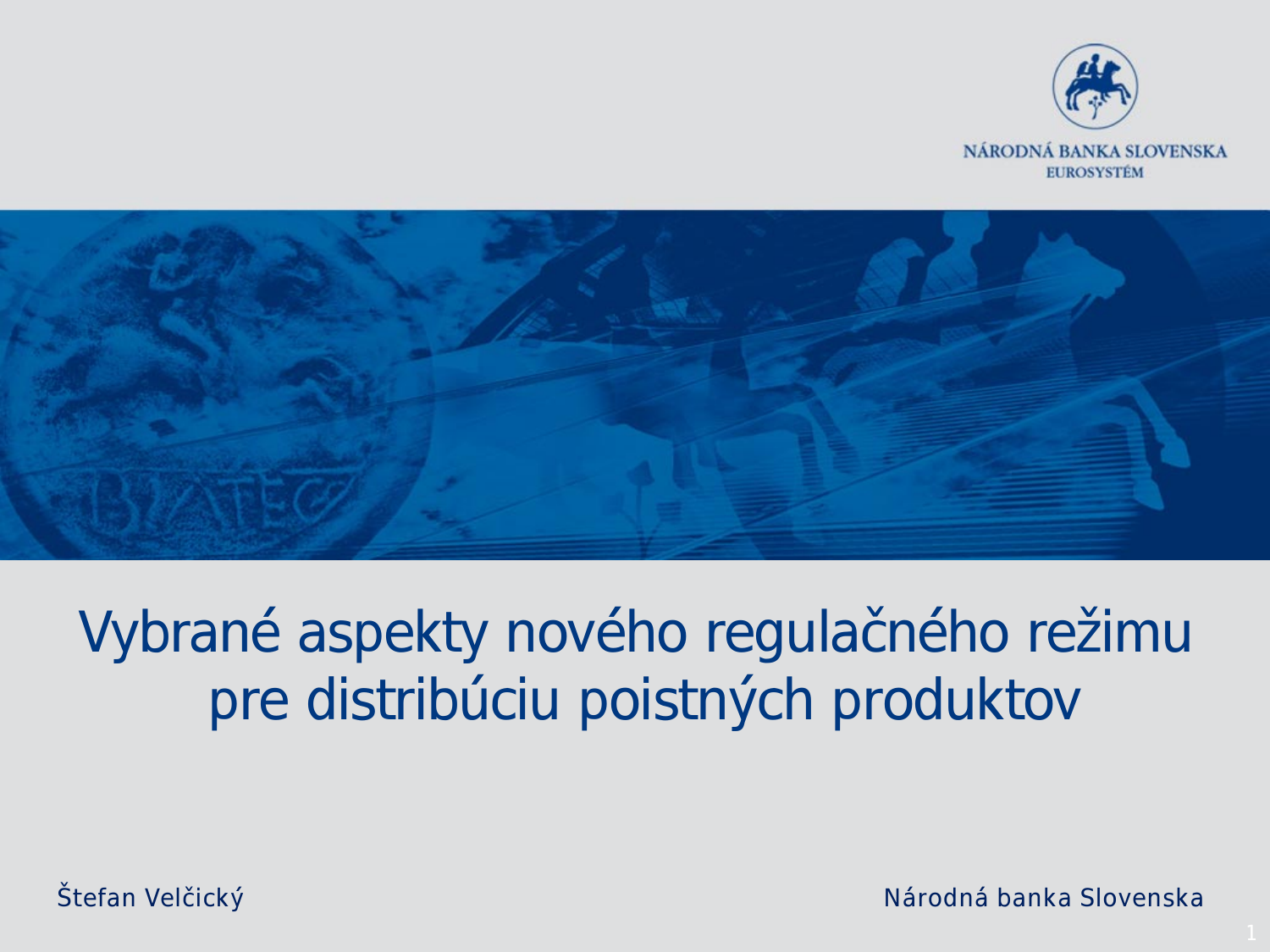

# Vybrané aspekty nového regulačného režimu pre distribúciu poistných produktov
Štefan Velčický					         Národná banka Slovenska
1